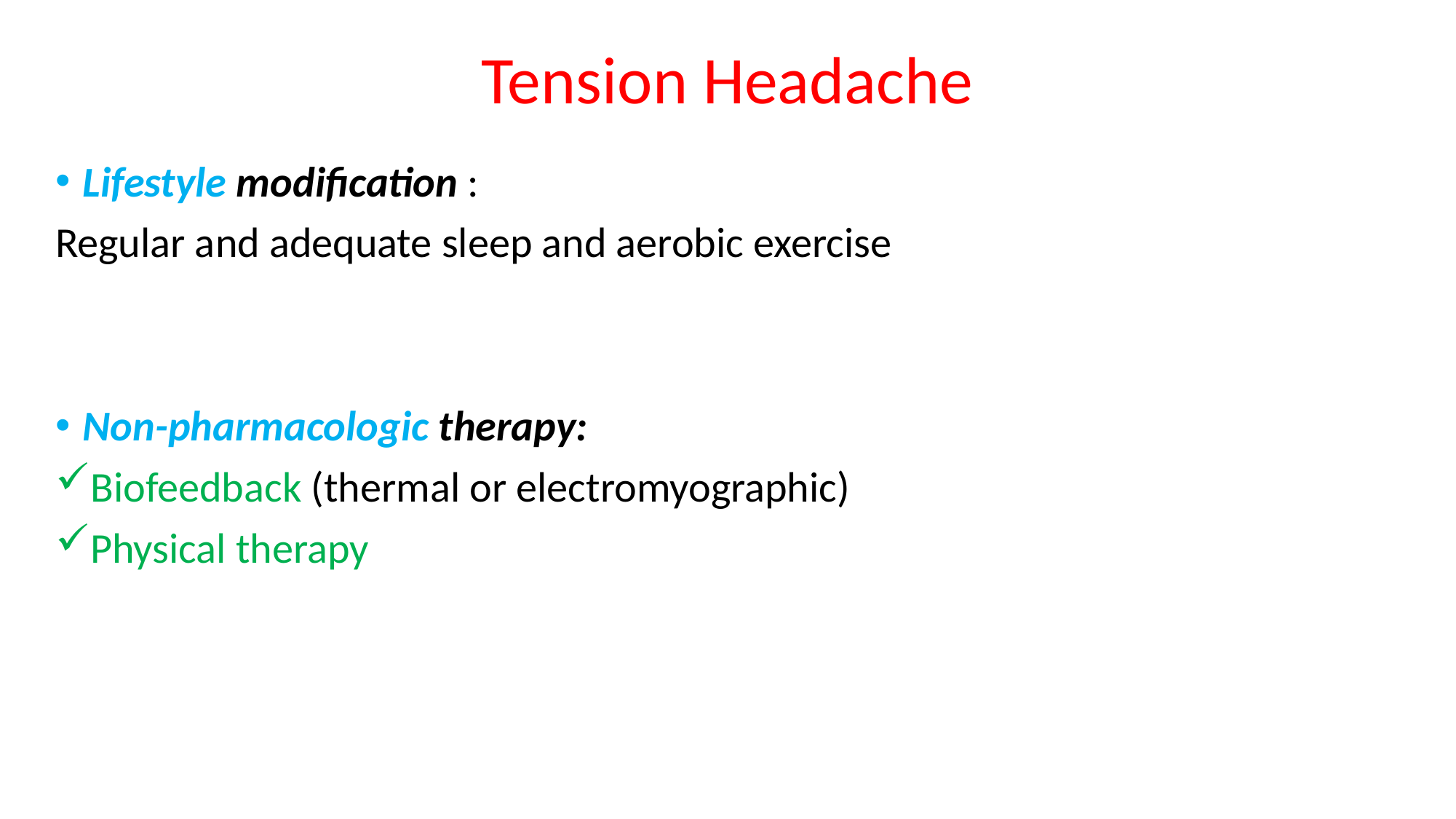

# Tension Headache
Lifestyle modification :
Regular and adequate sleep and aerobic exercise

Non-pharmacologic therapy:
Biofeedback (thermal or electromyographic)
Physical therapy